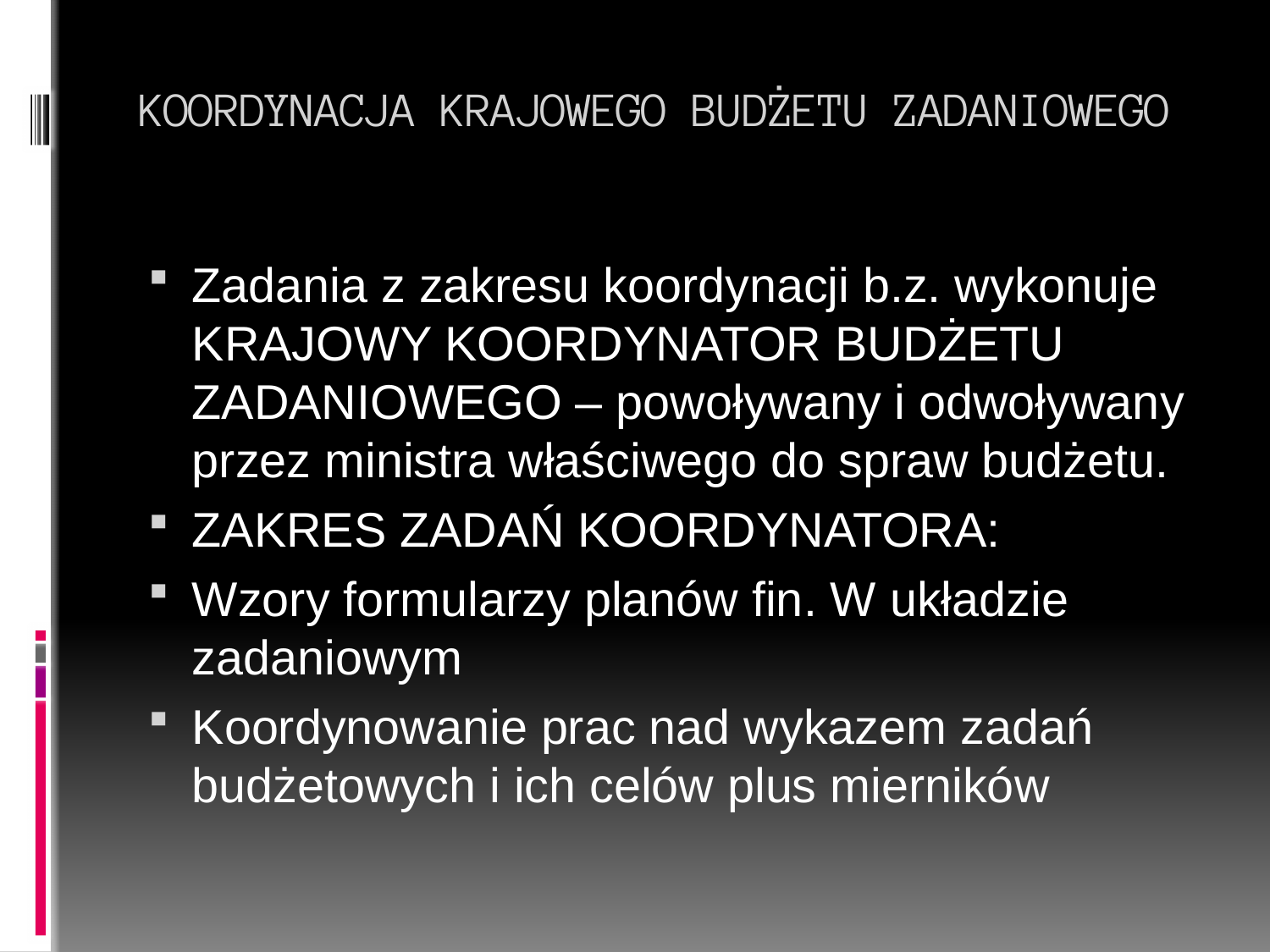

# KOORDYNACJA KRAJOWEGO BUDŻETU ZADANIOWEGO
Zadania z zakresu koordynacji b.z. wykonuje KRAJOWY KOORDYNATOR BUDŻETU ZADANIOWEGO – powoływany i odwoływany przez ministra właściwego do spraw budżetu.
ZAKRES ZADAŃ KOORDYNATORA:
Wzory formularzy planów fin. W układzie zadaniowym
Koordynowanie prac nad wykazem zadań budżetowych i ich celów plus mierników